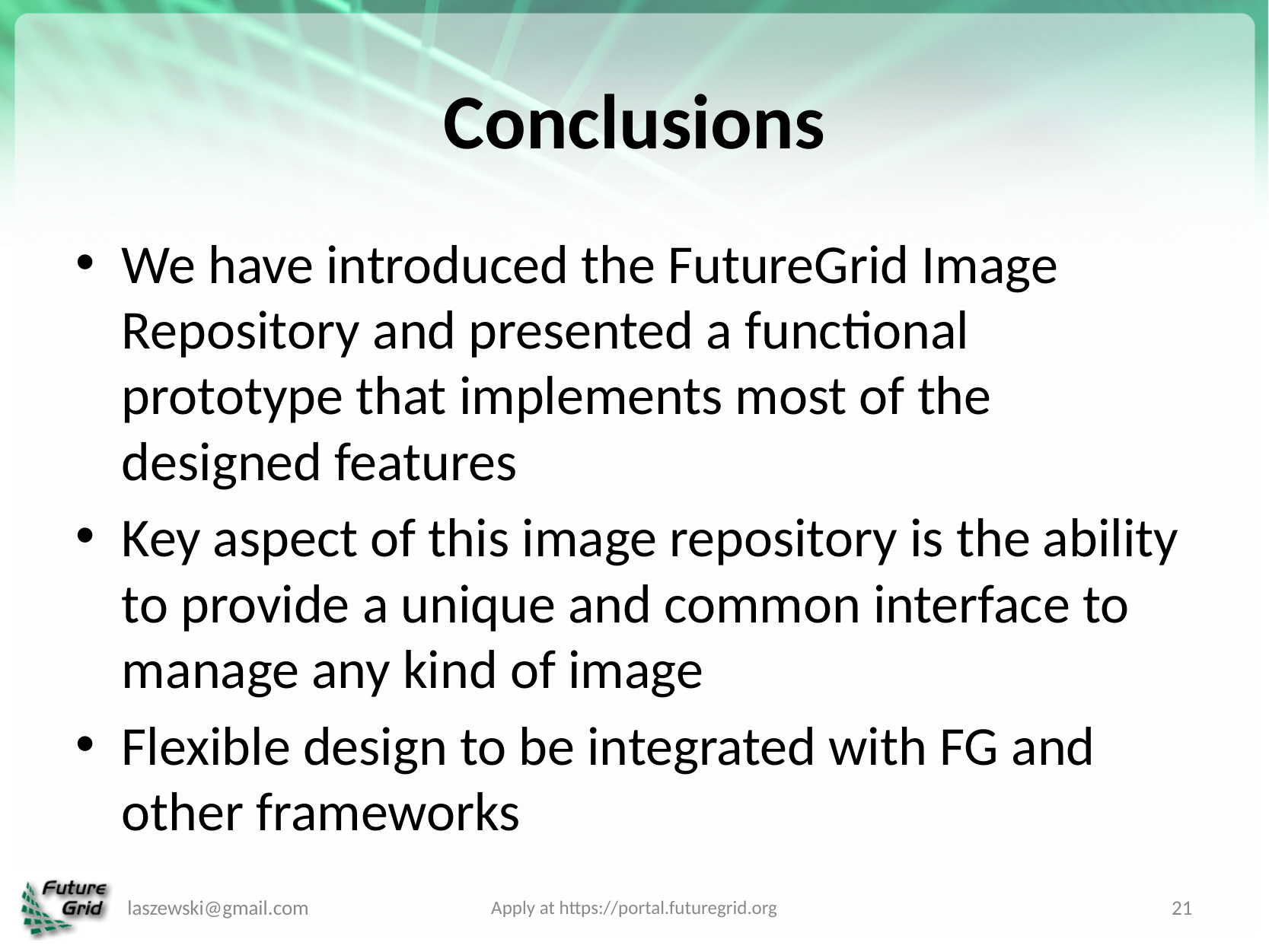

# Conclusions
We have introduced the FutureGrid Image Repository and presented a functional prototype that implements most of the designed features
Key aspect of this image repository is the ability to provide a unique and common interface to manage any kind of image
Flexible design to be integrated with FG and other frameworks

laszewski@gmail.com
Apply at https://portal.futuregrid.org
21